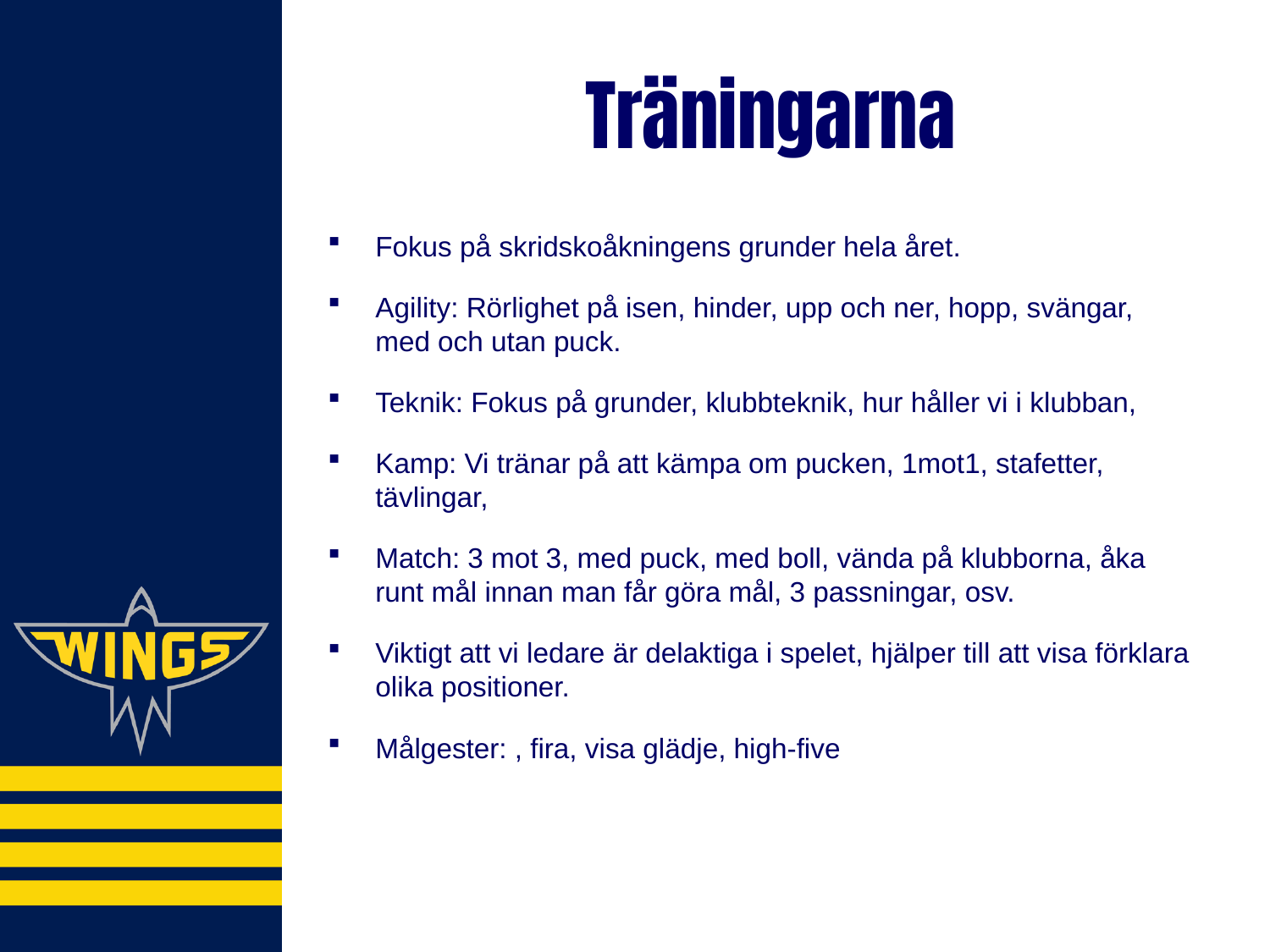

# Träningarna
Fokus på skridskoåkningens grunder hela året.
Agility: Rörlighet på isen, hinder, upp och ner, hopp, svängar, med och utan puck.
Teknik: Fokus på grunder, klubbteknik, hur håller vi i klubban,
Kamp: Vi tränar på att kämpa om pucken, 1mot1, stafetter, tävlingar,
Match: 3 mot 3, med puck, med boll, vända på klubborna, åka runt mål innan man får göra mål, 3 passningar, osv.
Viktigt att vi ledare är delaktiga i spelet, hjälper till att visa förklara olika positioner.
Målgester: , fira, visa glädje, high-five